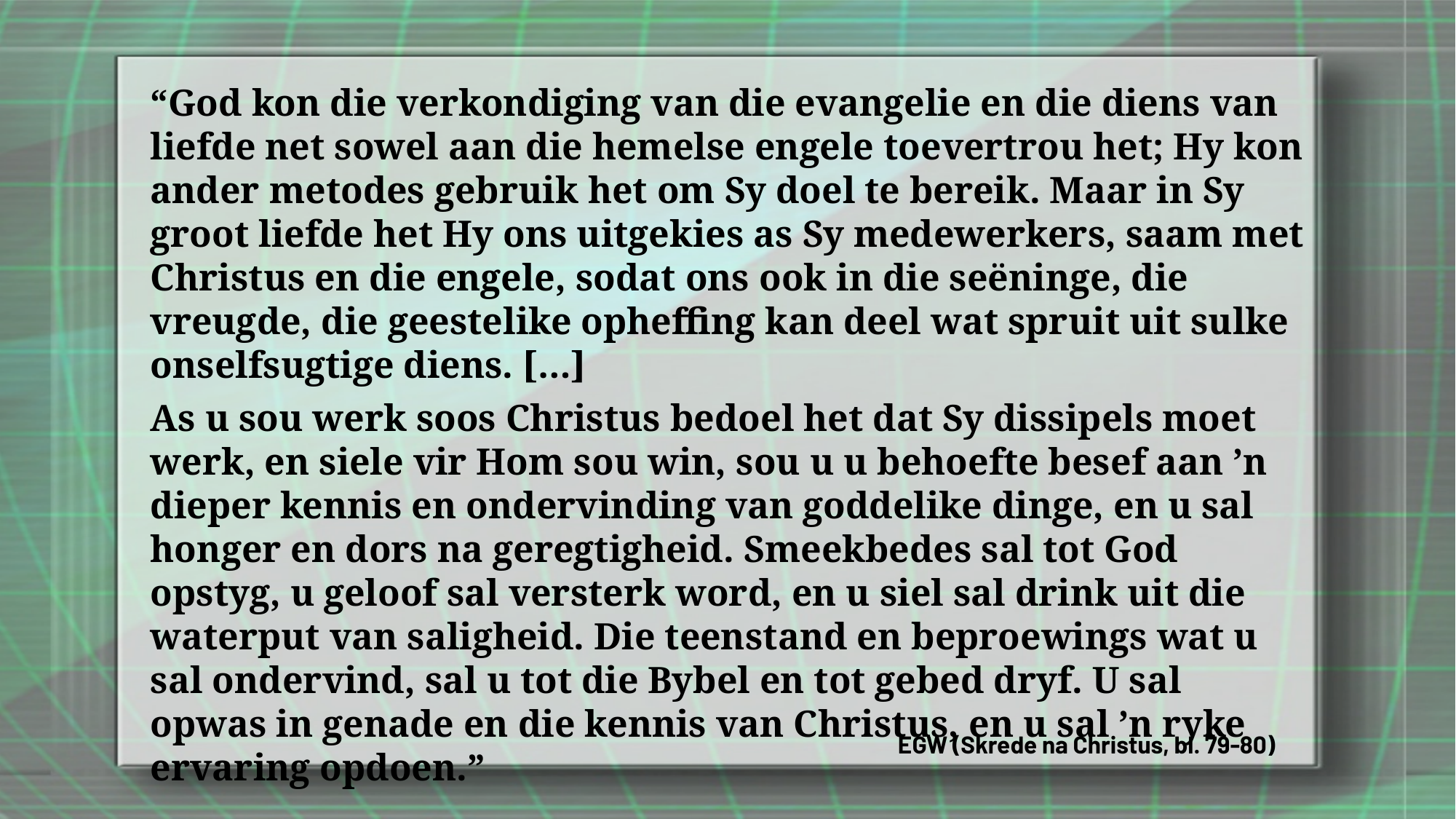

“God kon die verkondiging van die evangelie en die diens van liefde net sowel aan die hemelse engele toevertrou het; Hy kon ander metodes gebruik het om Sy doel te bereik. Maar in Sy groot liefde het Hy ons uitgekies as Sy medewerkers, saam met Christus en die engele, sodat ons ook in die seëninge, die vreugde, die geestelike opheffing kan deel wat spruit uit sulke onselfsugtige diens. […]
As u sou werk soos Christus bedoel het dat Sy dissipels moet werk, en siele vir Hom sou win, sou u u behoefte besef aan ’n dieper kennis en ondervinding van goddelike dinge, en u sal honger en dors na geregtigheid. Smeekbedes sal tot God opstyg, u geloof sal versterk word, en u siel sal drink uit die waterput van saligheid. Die teenstand en beproewings wat u sal ondervind, sal u tot die Bybel en tot gebed dryf. U sal opwas in genade en die kennis van Christus, en u sal ’n ryke ervaring opdoen.”
.
EGW (Skrede na Christus, bl. 79-80)